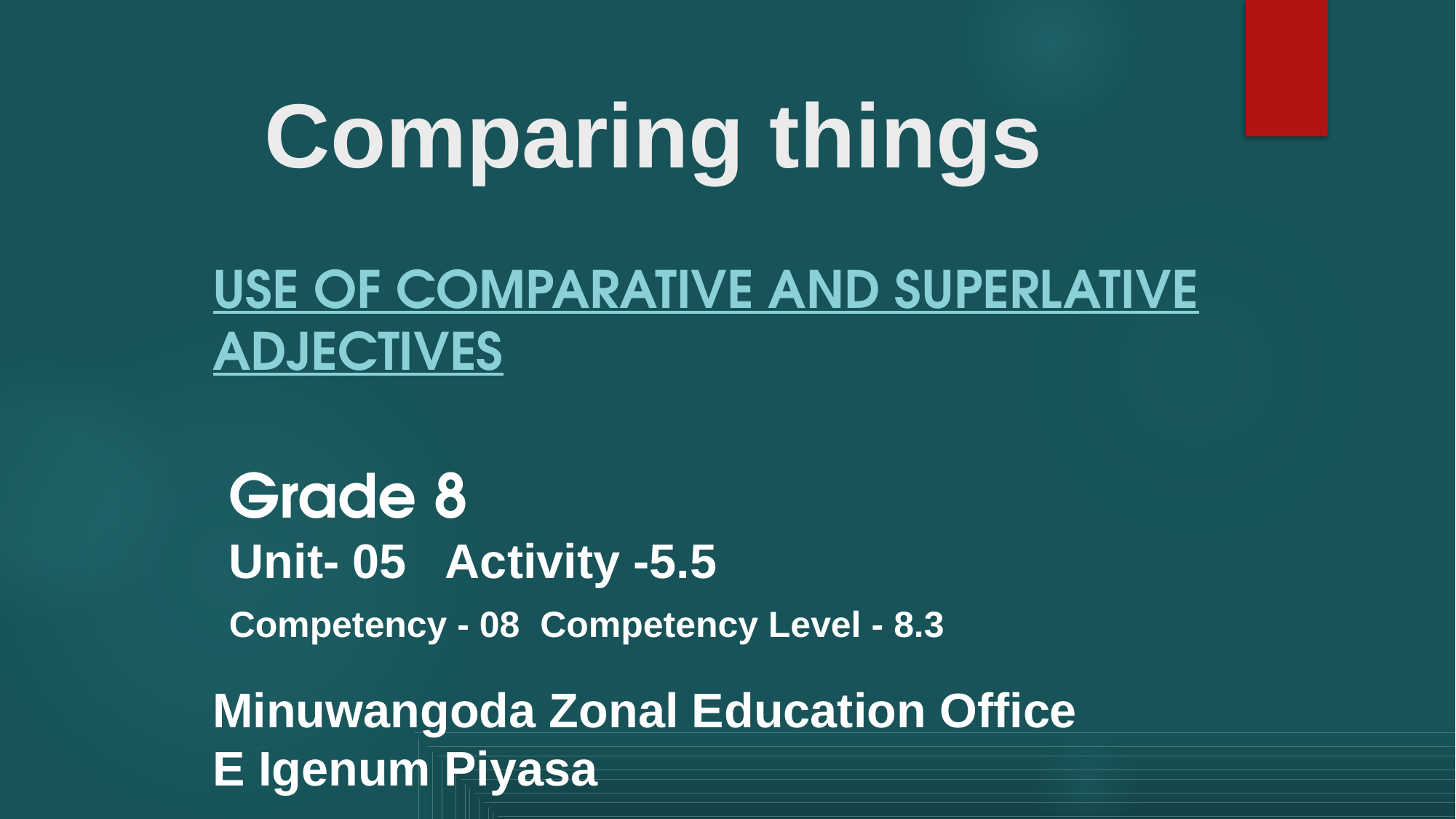

# Comparing things
Use of Comparative and superlative adjectives
Grade 8
Unit- 05   Activity -5.5
Competency - 08  Competency Level - 8.3
Minuwangoda Zonal Education Office
E Igenum Piyasa